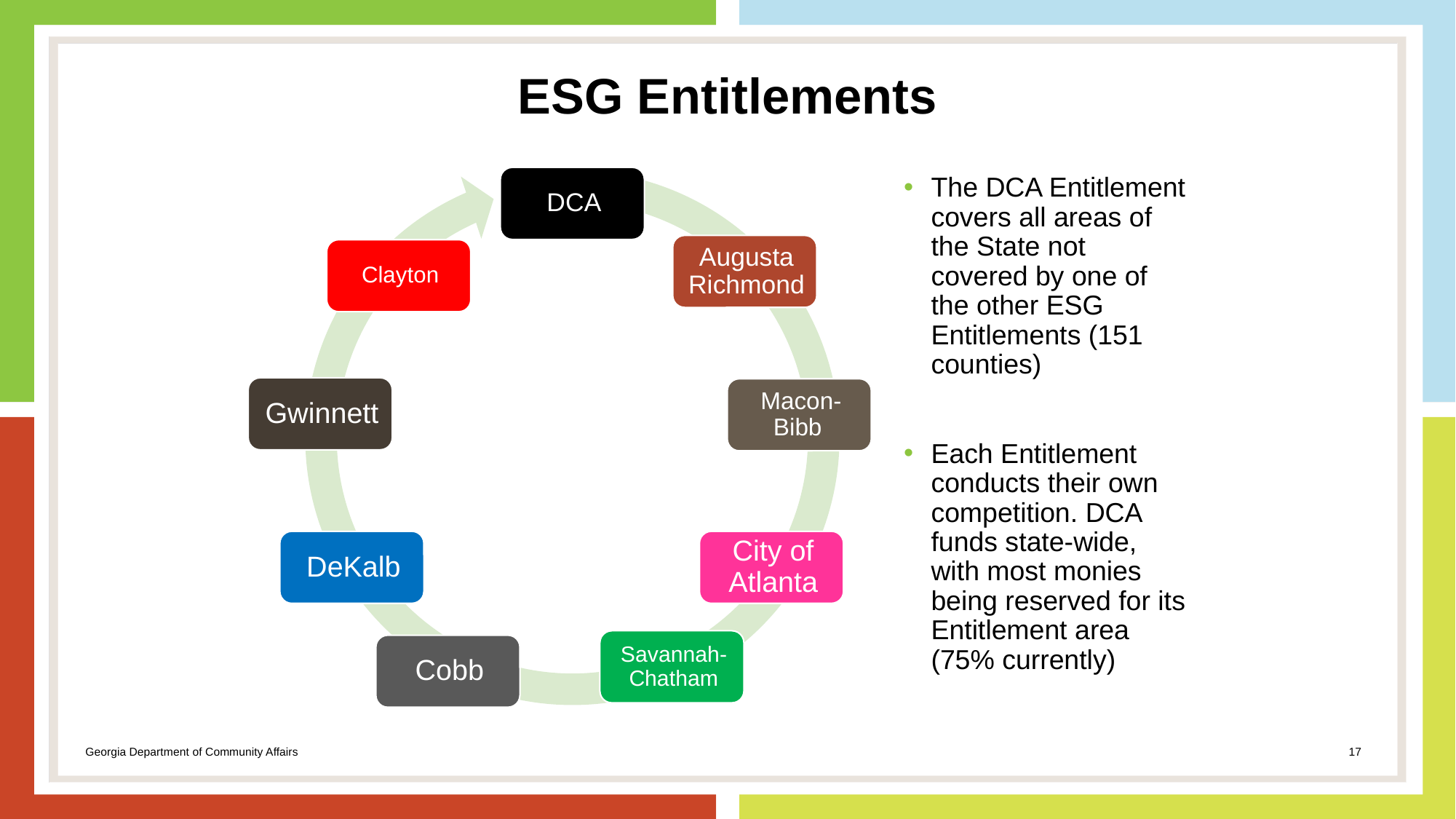

ESG Entitlements

The DCA Entitlement covers all areas of the State not covered by one of the other ESG Entitlements (151 counties)

Each Entitlement conducts their own competition. DCA funds state-wide, with most monies being reserved for its Entitlement area (75% currently)

DCA
Augusta Richmond
Macon-Bibb
City of Atlanta
Savannah-Chatham
Cobb
DeKalb
Gwinnett
Clayton